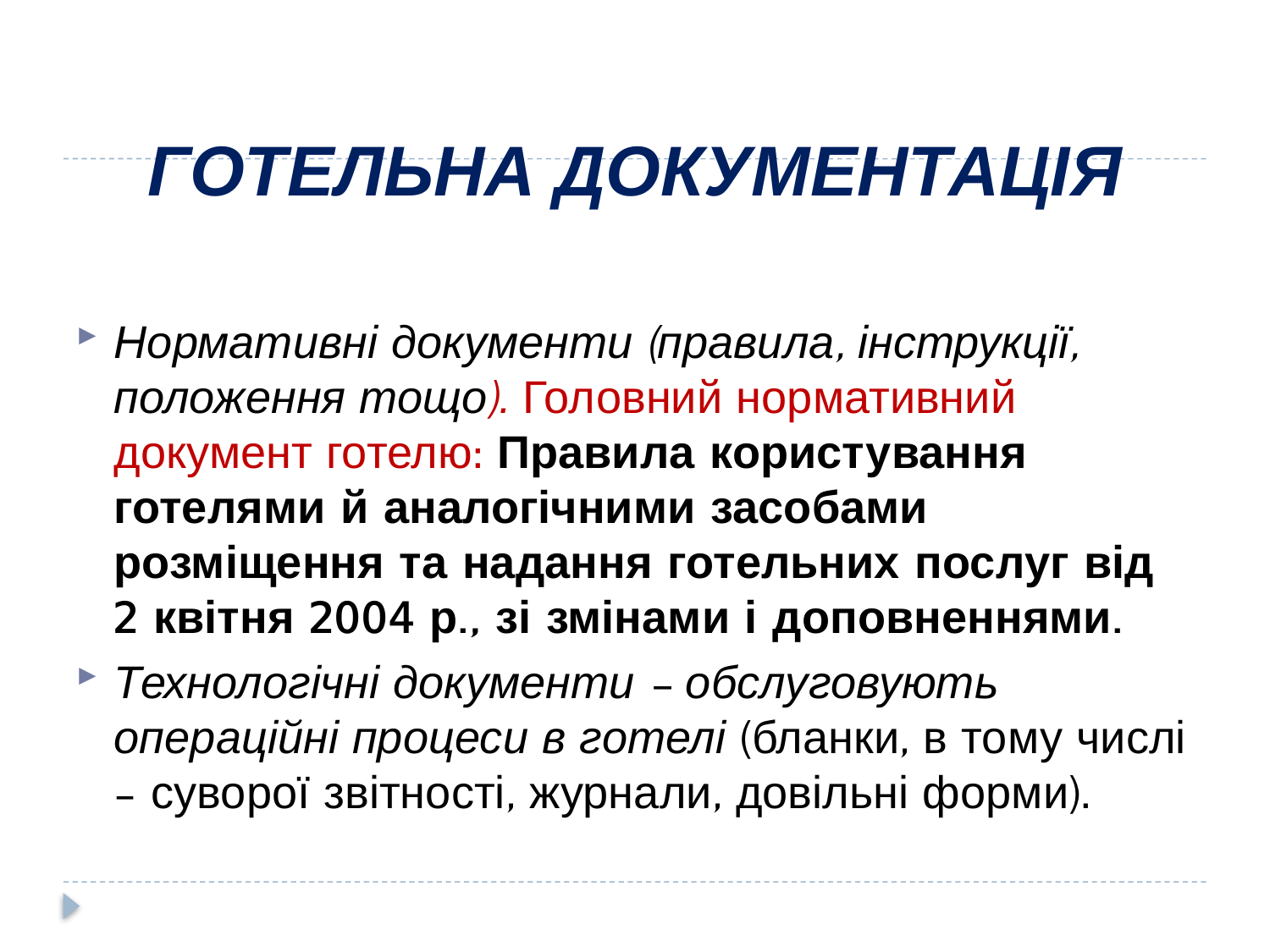

# ГОТЕЛЬНА ДОКУМЕНТАЦІЯ
Нормативні документи (правила, інструкції, положення тощо). Головний нормативний документ готелю: Правила користування готелями й аналогічними засобами розміщення та надання готельних послуг від 2 квітня 2004 р., зі змінами і доповненнями.
Технологічні документи – обслуговують операційні процеси в готелі (бланки, в тому числі – суворої звітності, журнали, довільні форми).